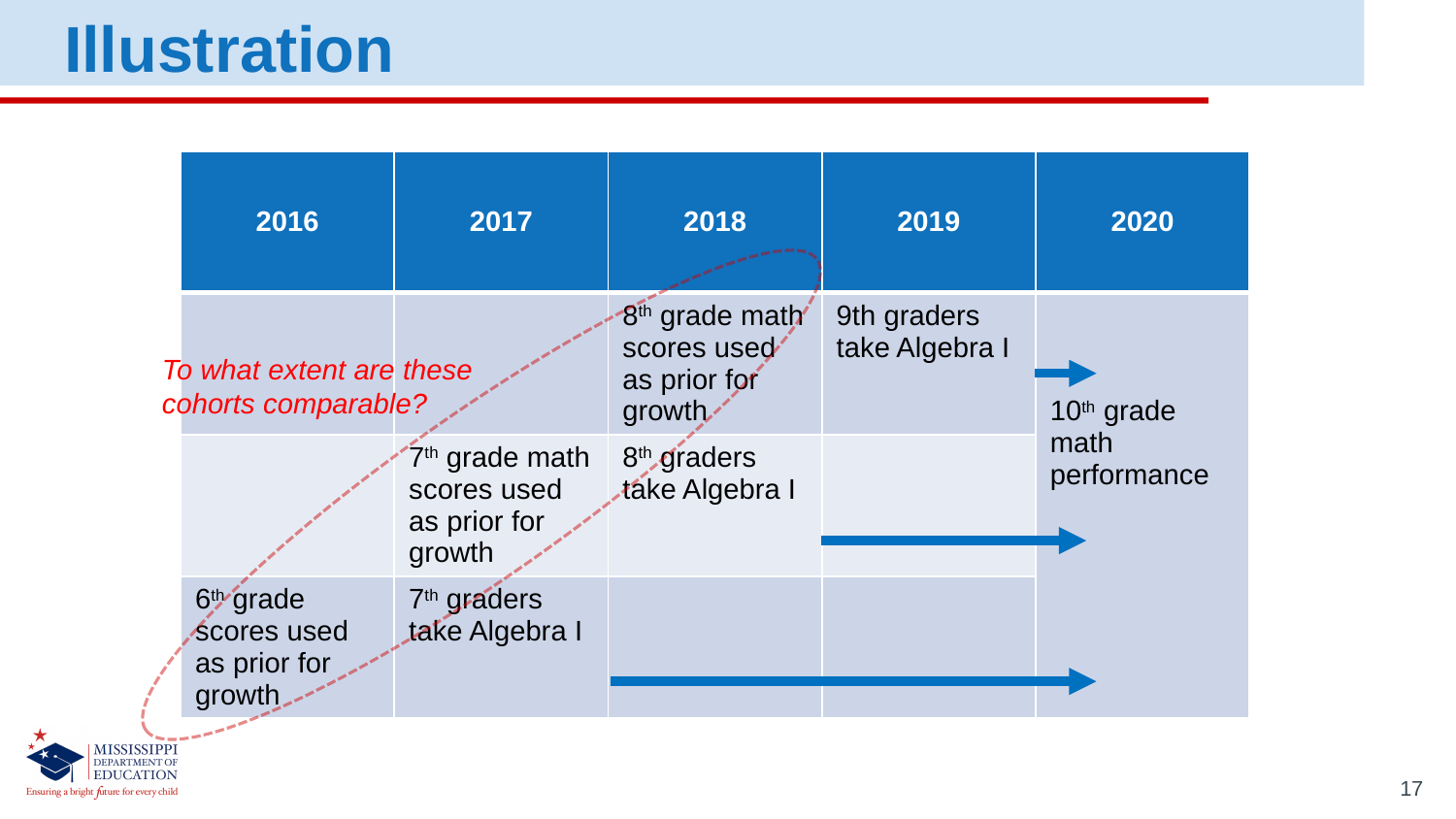

Illustration
| 2016 | 2017 | 2018 | 2019 | 2020 |
| --- | --- | --- | --- | --- |
|  |  | 8th grade math scores used as prior for growth | 9th graders take Algebra I | 10th grade math performance |
|  | 7th grade math scores used as prior for growth | 8th graders take Algebra I |  |  |
| 6th grade scores used as prior for growth | 7th graders take Algebra I |  |  |  |
To what extent are these cohorts comparable?

17